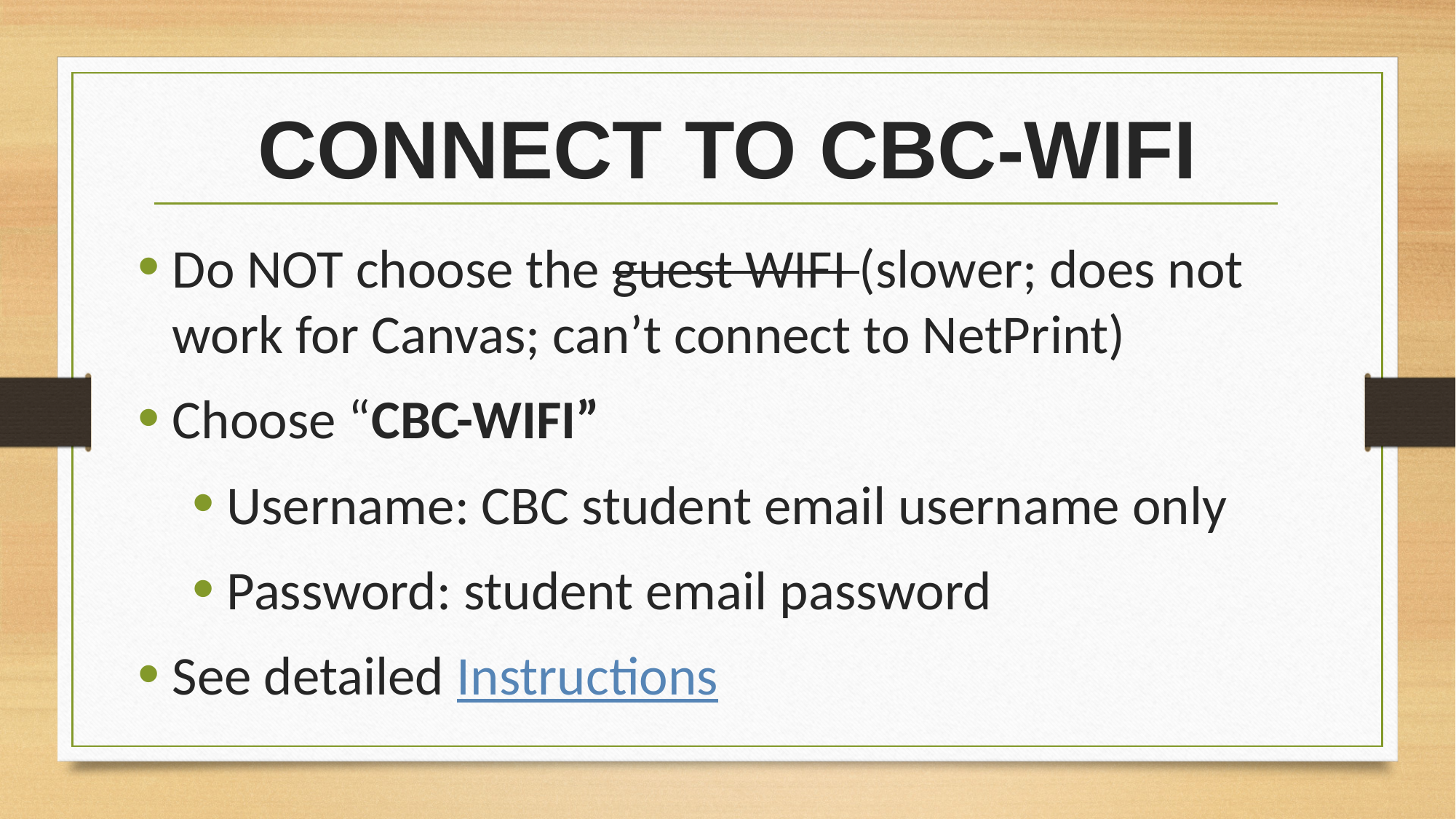

# CONNECT TO CBC-WIFI
Do NOT choose the guest WIFI (slower; does not work for Canvas; can’t connect to NetPrint)
Choose “CBC-WIFI”
Username: CBC student email username only
Password: student email password
See detailed Instructions